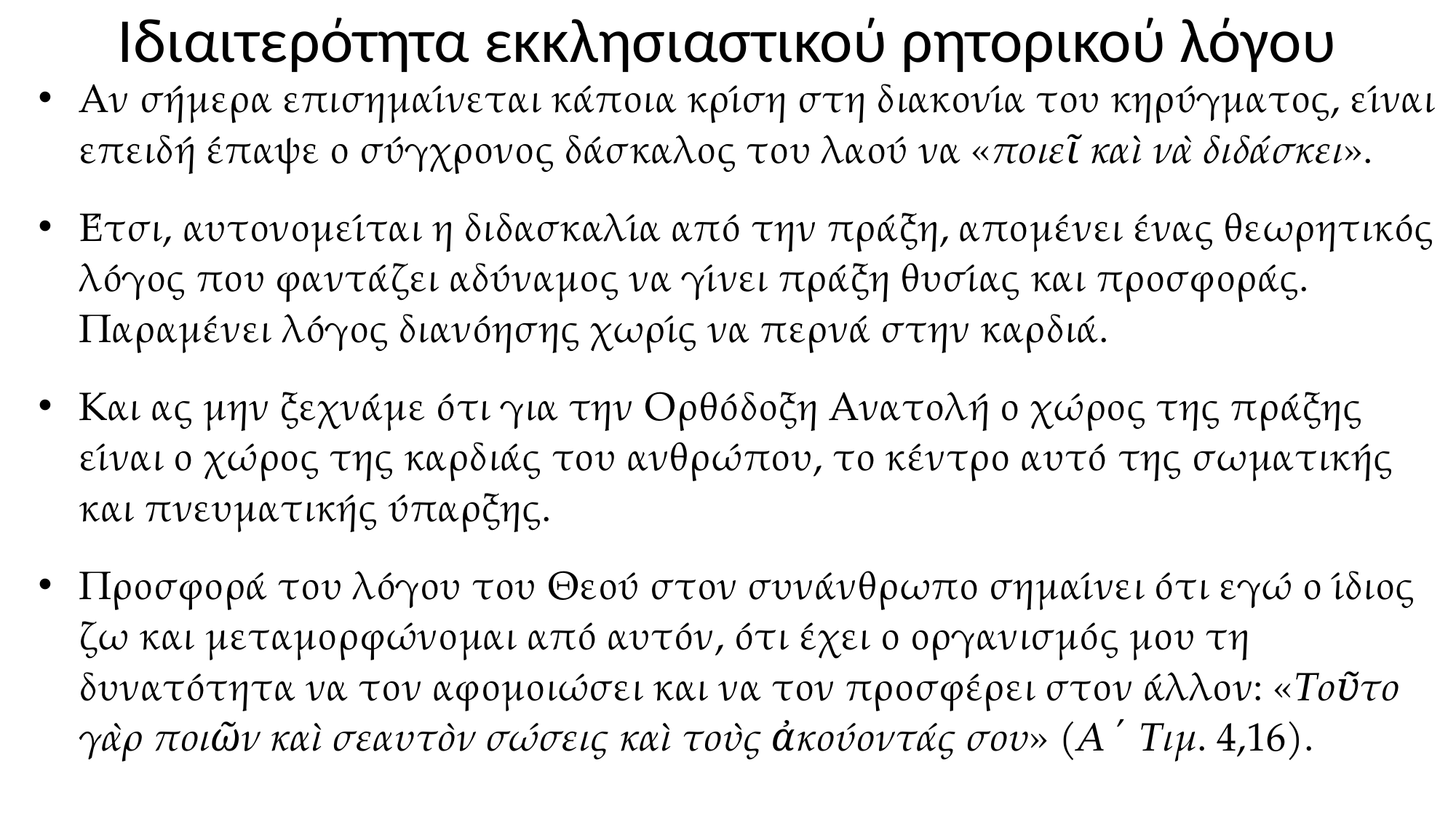

# Ιδιαιτερότητα εκκλησιαστικού ρητορικού λόγου
Αν σήμερα επισημαίνεται κάποια κρίση στη διακονία του κηρύγματος, είναι επειδή έπαψε ο σύγχρονος δάσκαλος του λαού να «ποιεῖ καὶ νὰ διδάσκει».
Έτσι, αυτονομείται η διδασκαλία από την πράξη, απομένει ένας θεωρητικός λόγος που φαντάζει αδύναμος να γίνει πράξη θυσίας και προσφοράς. Παραμένει λόγος διανόησης χωρίς να περνά στην καρδιά.
Και ας μην ξεχνάμε ότι για την Ορθόδοξη Ανατολή ο χώρος της πράξης είναι ο χώρος της καρδιάς του ανθρώπου, το κέντρο αυτό της σωματικής και πνευματικής ύπαρξης.
Προσφορά του λόγου του Θεού στον συνάνθρωπο σημαίνει ότι εγώ ο ίδιος ζω και μεταμορφώνομαι από αυτόν, ότι έχει ο οργανισμός μου τη δυνατότητα να τον αφομοιώσει και να τον προσφέρει στον άλλον: «Τοῦτο γὰρ ποιῶν καὶ σεαυτὸν σώσεις καὶ τοὺς ἀκούοντάς σου» (Α΄ Τιμ. 4,16).